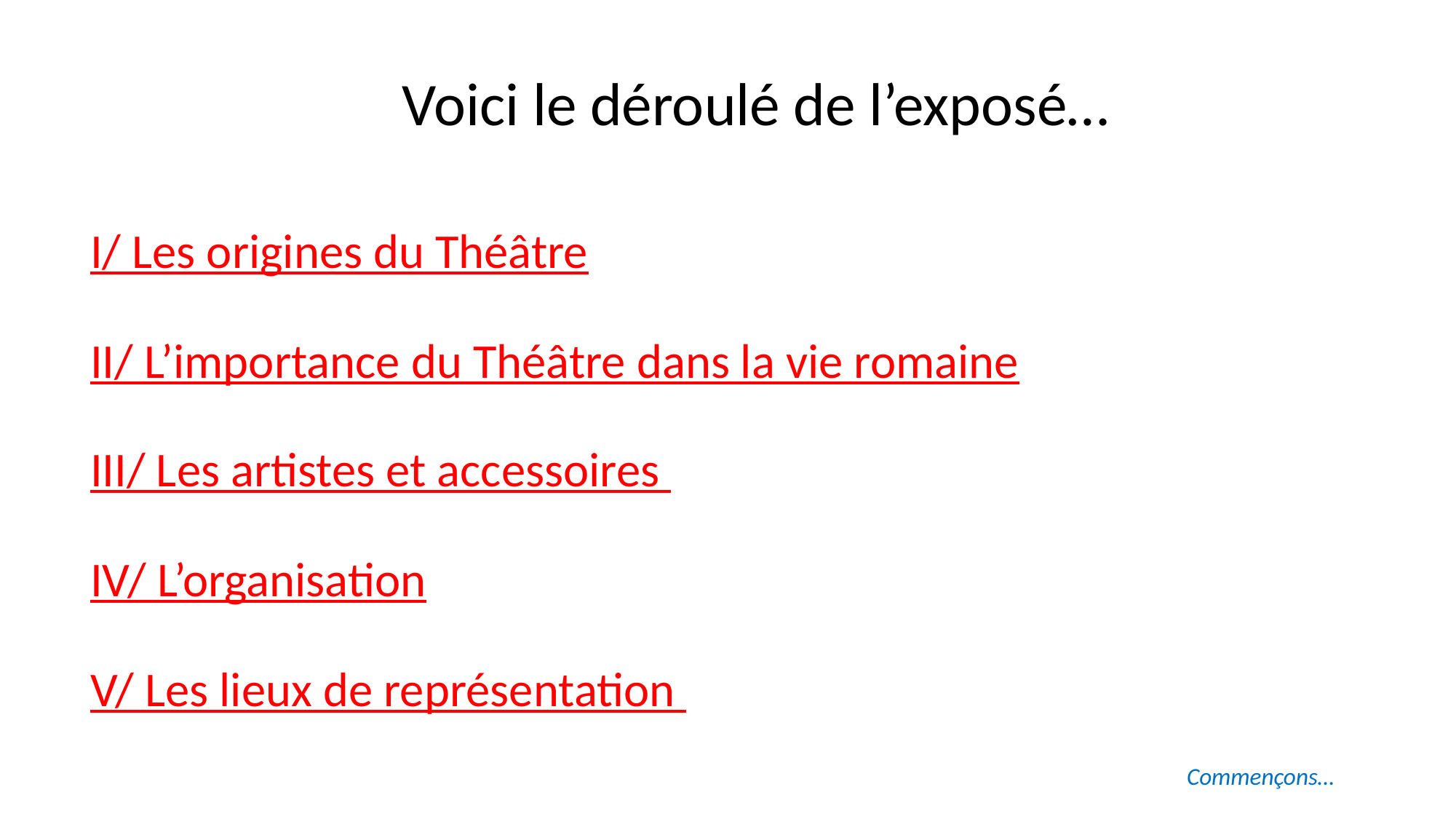

Voici le déroulé de l’exposé…
I/ Les origines du Théâtre
II/ L’importance du Théâtre dans la vie romaine
III/ Les artistes et accessoires
IV/ L’organisation
V/ Les lieux de représentation
Commençons…